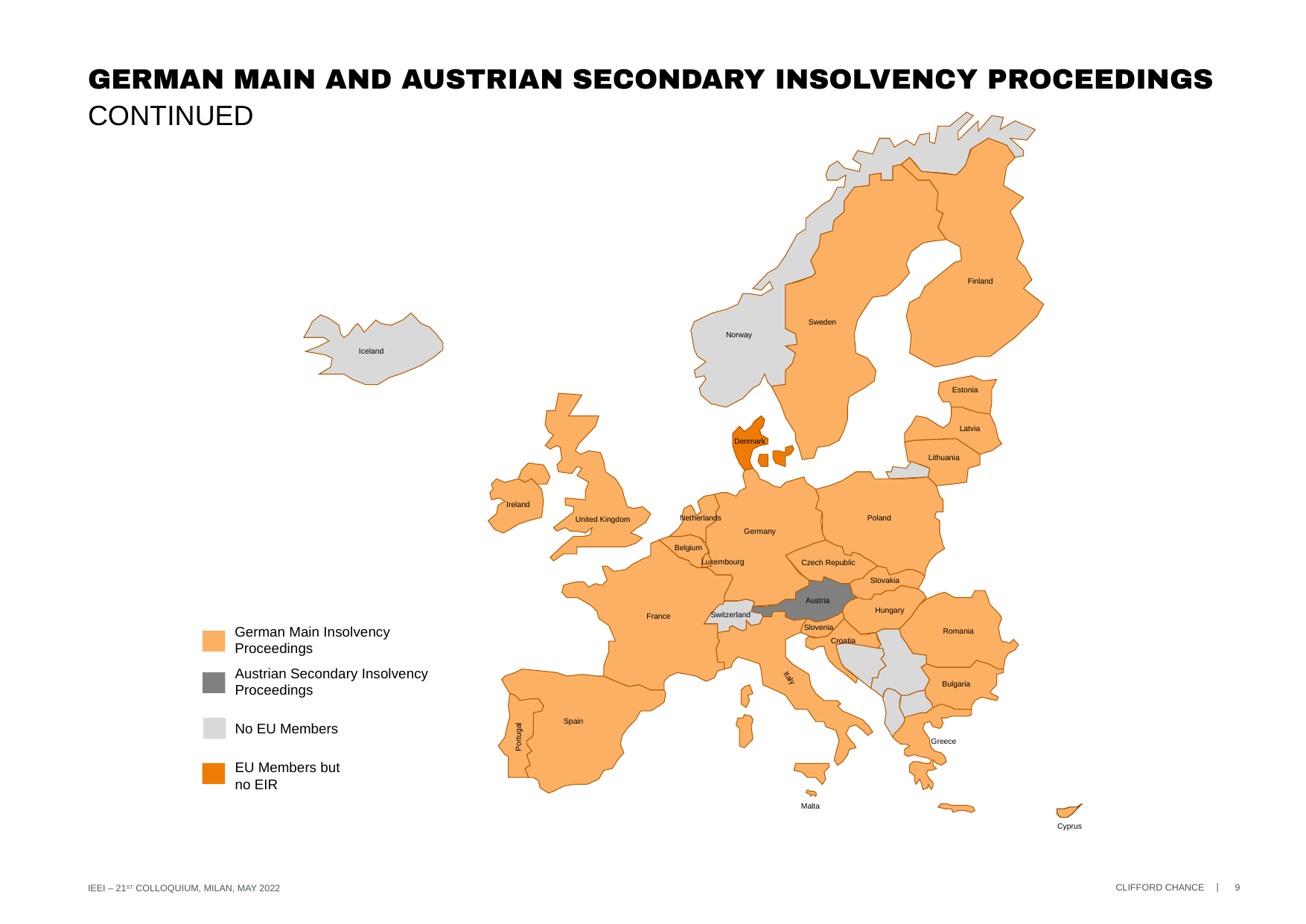

# German main and Austrian secondary insolvency proceedings
Continued

Finland

Sweden
Norway
Iceland

Estonia

Denmark

Latvia

Lithuania

Ireland
Poland
Netherlands
United Kingdom
Germany

Belgium

Luxembourg
Czech Republic

Slovakia

Austria

Hungary
Switzerland

France

German Main Insolvency Proceedings

Austrian Secondary Insolvency Proceedings

No EU Members

EU Members but no EIR

Slovenia
Romania

Croatia

Italy

Bulgaria

Spain
Portugal
Greece

Malta

Cyprus

9
IEEI – 21st Colloquium, Milan, May 2022